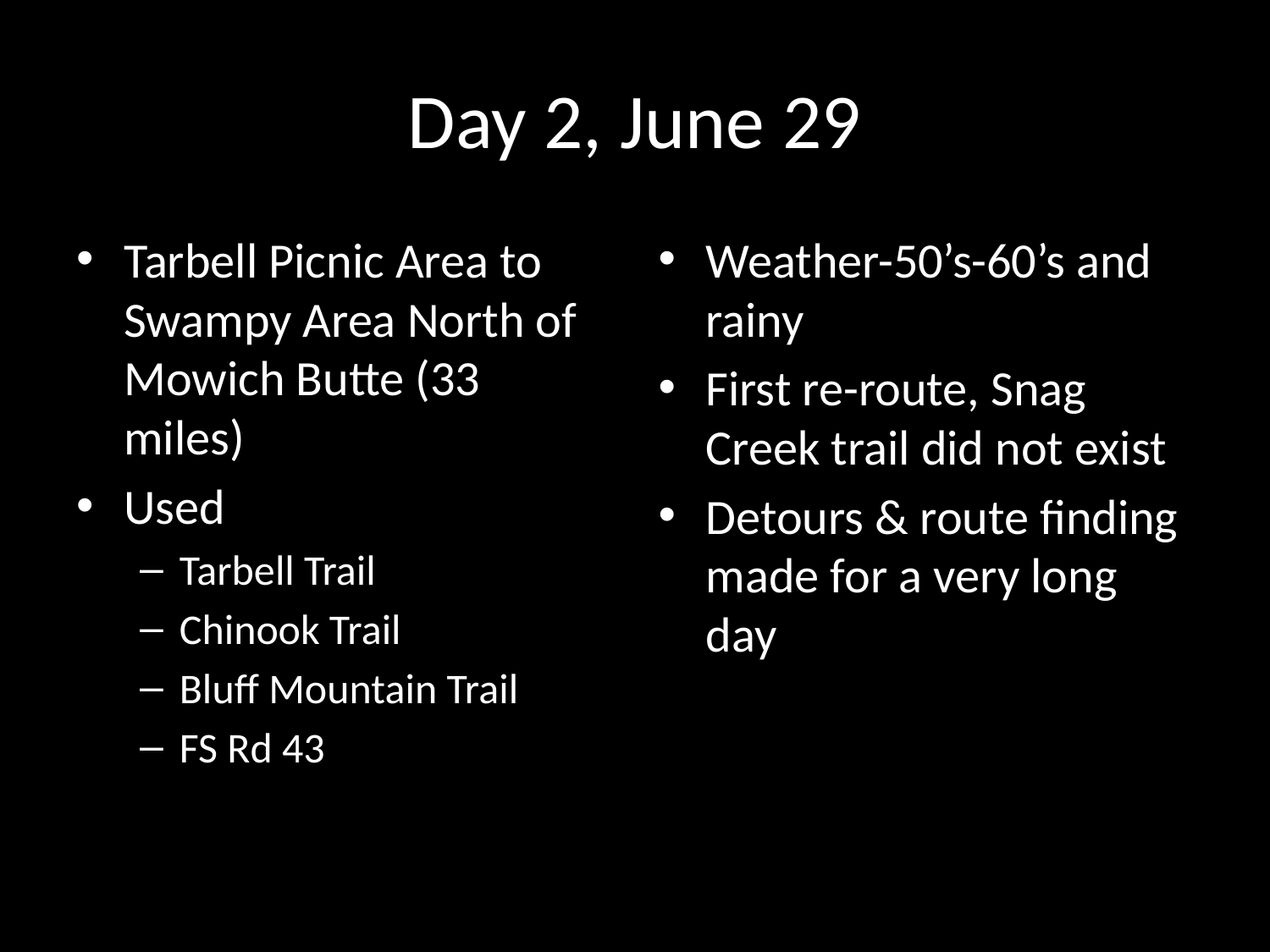

# Day 2, June 29
Tarbell Picnic Area to Swampy Area North of Mowich Butte (33 miles)
Used
Tarbell Trail
Chinook Trail
Bluff Mountain Trail
FS Rd 43

Weather-50’s-60’s and rainy
First re-route, Snag Creek trail did not exist
Detours & route finding made for a very long day